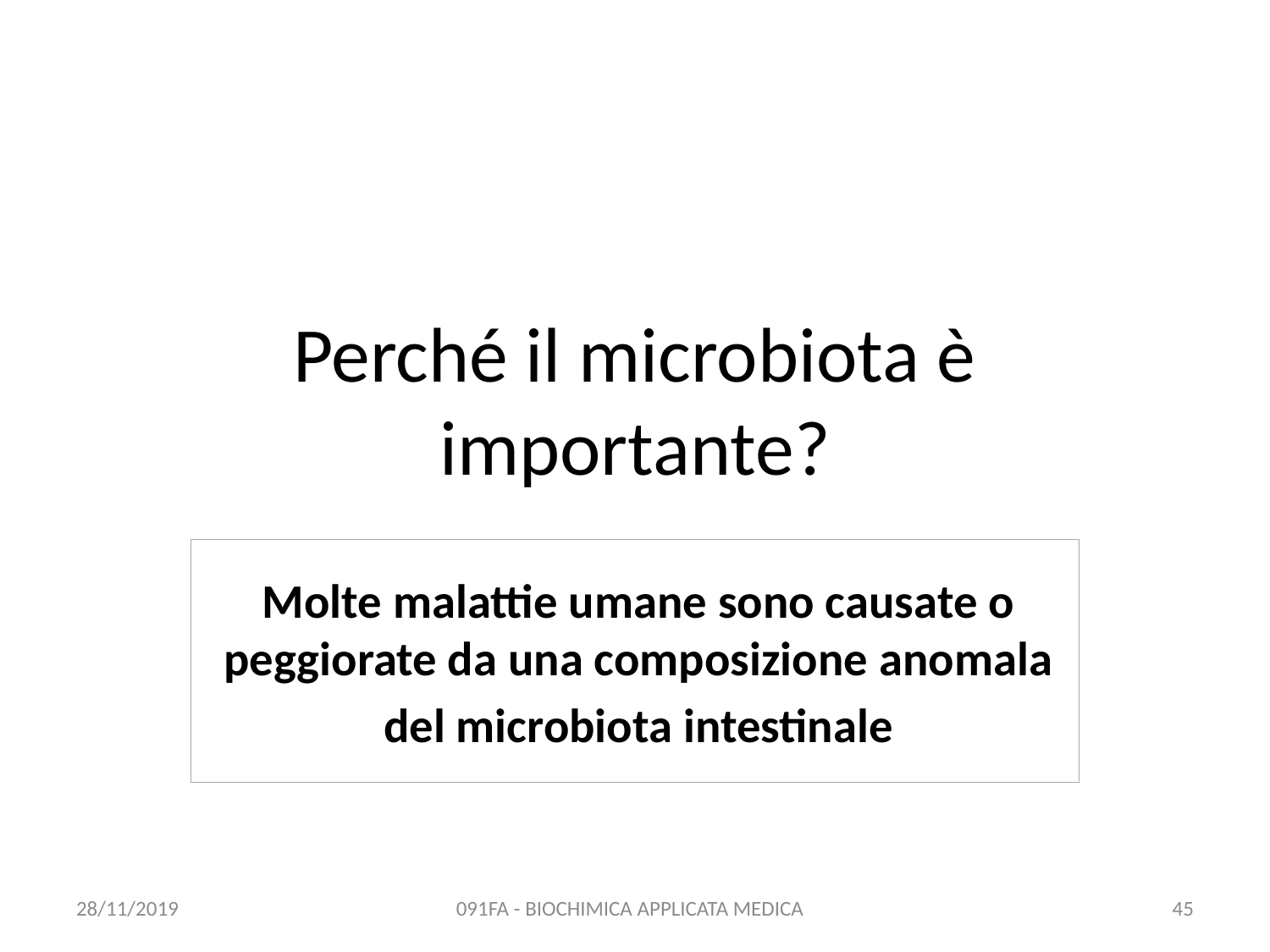

# Perché il microbiota è importante?
Molte malattie umane sono causate o peggiorate da una composizione anomala
del microbiota intestinale
28/11/2019
091FA - BIOCHIMICA APPLICATA MEDICA
45